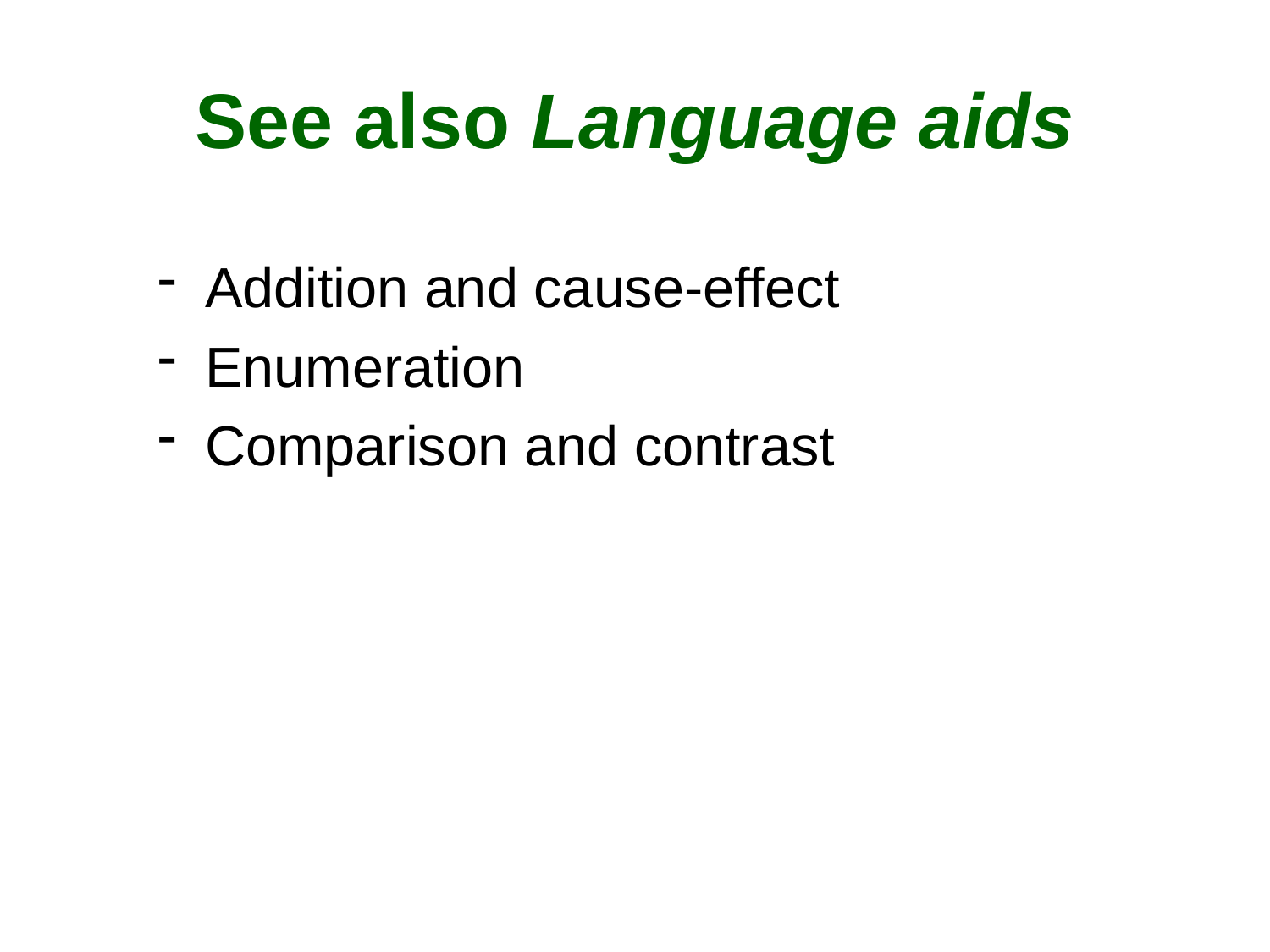

# See also Language aids

Addition and cause-effect
Enumeration
Comparison and contrast